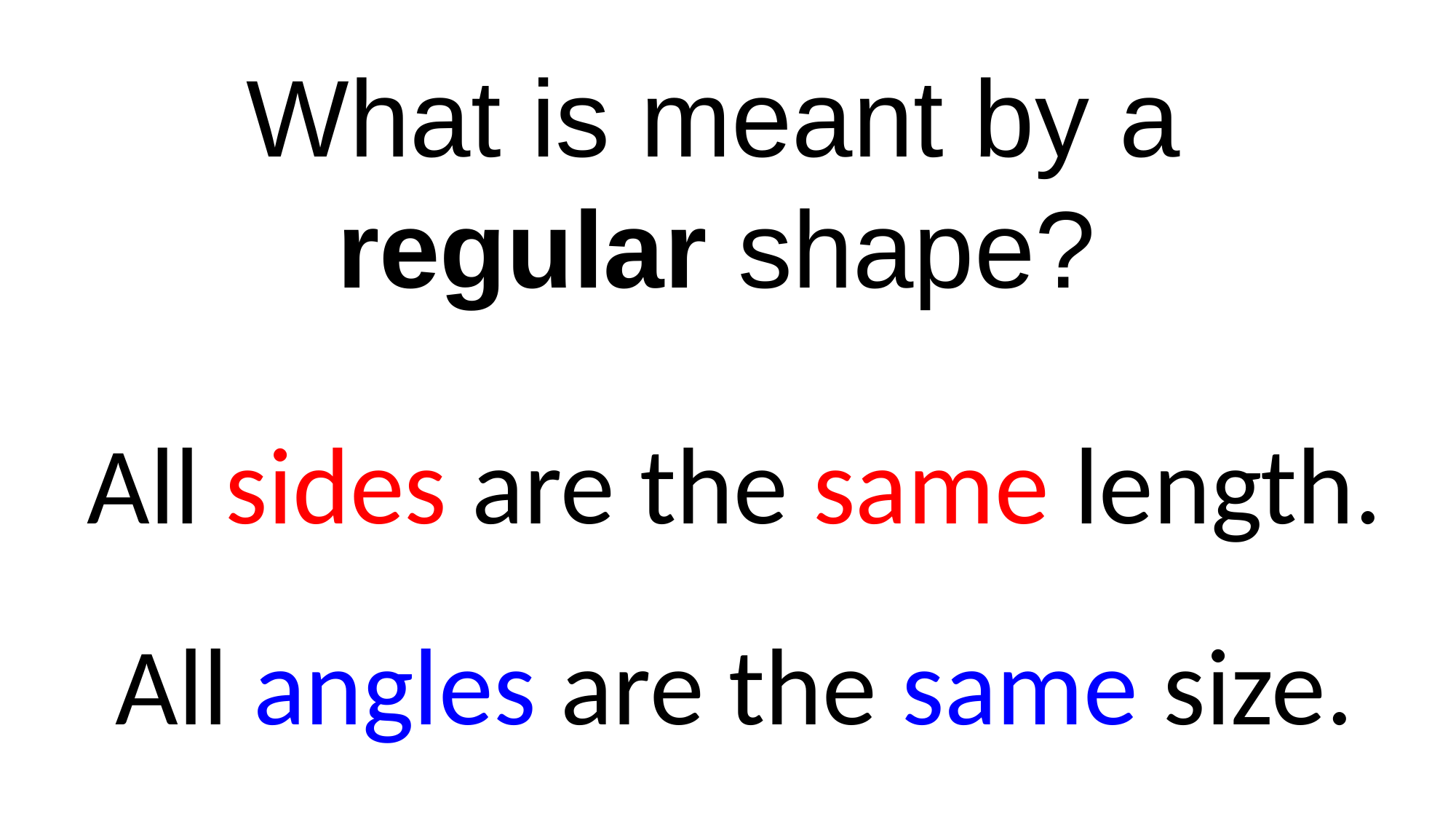

What is meant by a
regular shape?
All sides are the same length.
All angles are the same size.